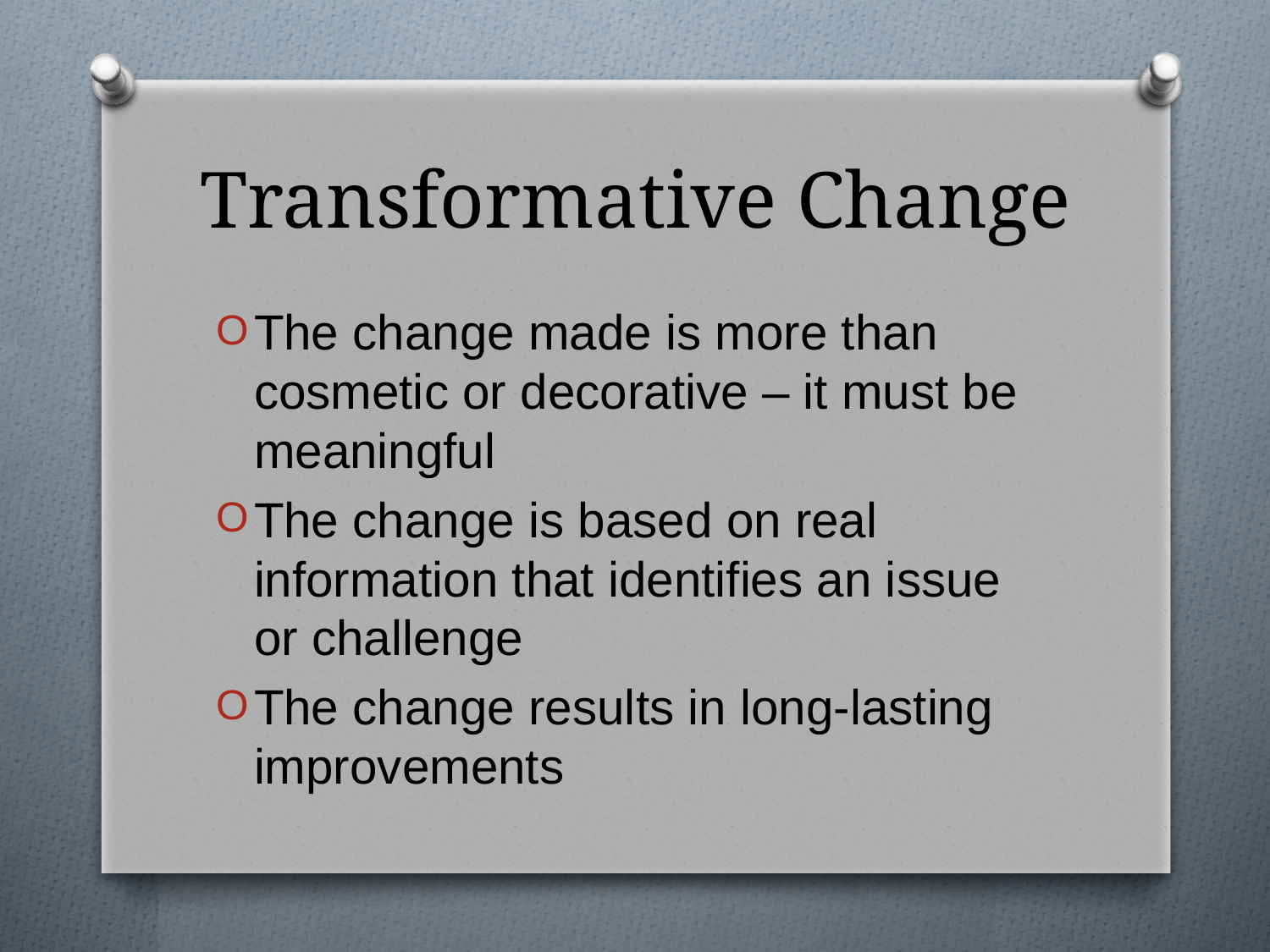

# Transformative Change
The change made is more than cosmetic or decorative – it must be meaningful
The change is based on real information that identifies an issue or challenge
The change results in long-lasting improvements